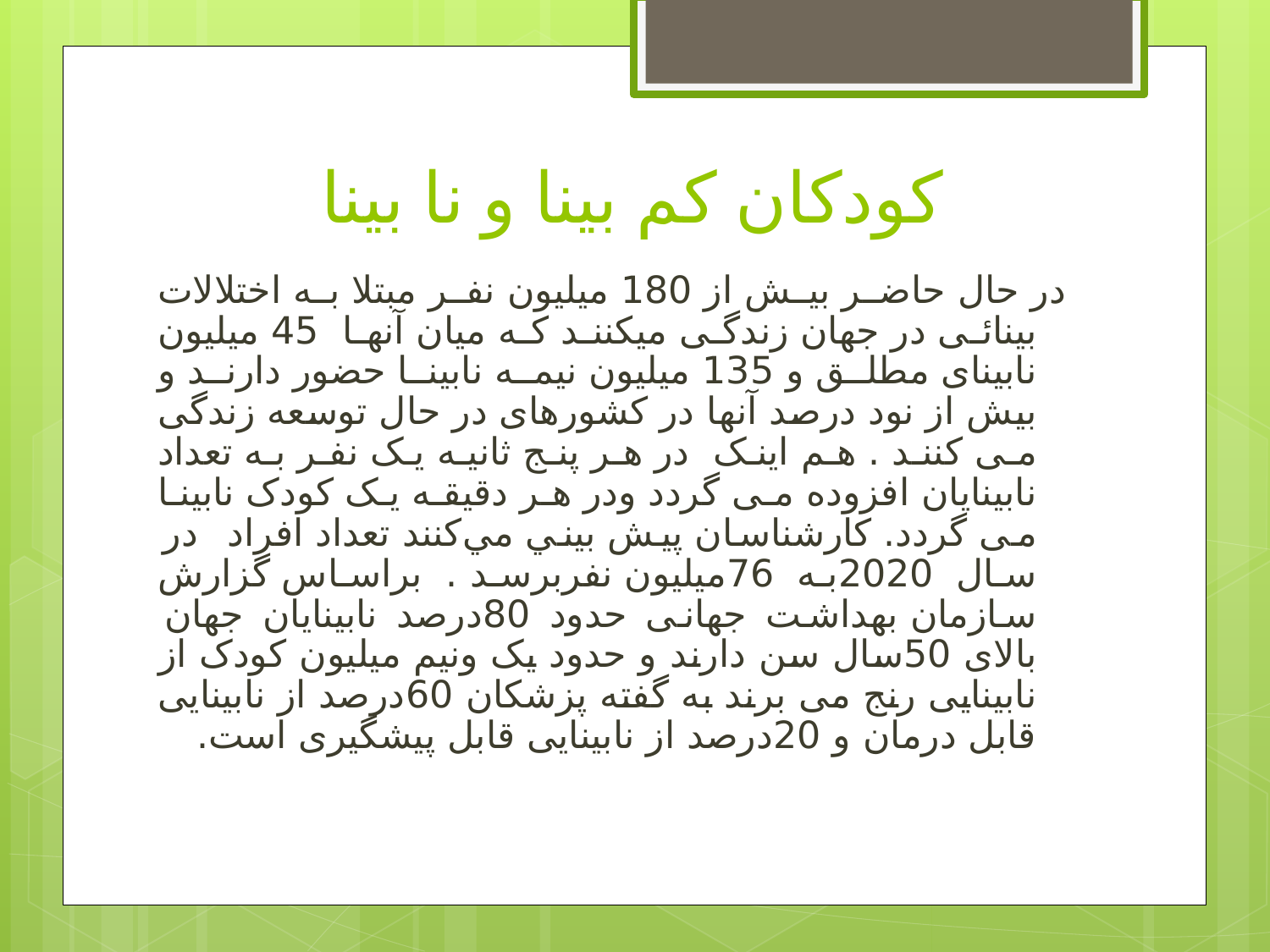

# کودکان کم بینا و نا بینا
در حال حاضر بیش از 180 میلیون نفر مبتلا به اختلالات بینائی در جهان زندگی میکنند که میان آنها  45 میلیون نابینای مطلق و 135 میلیون نیمه نابینا حضور دارند و بیش از نود درصد آنها در کشورهای در حال توسعه زندگی می کنند . هم اینک  در هر پنج ثانیه یک نفر به تعداد نابینایان افزوده می گردد ودر هر دقیقه یک کودک نابینا می گردد. كارشناسان پيش بيني مي‌كنند تعداد افراد ‪ در سال 2020به 76ميليون نفربرسد .  براساس گزارش سازمان بهداشت جهانی حدود 80درصد نابینایان جهان بالای 50سال سن دارند و حدود یک ونیم میلیون کودک از نابینایی رنج می برند به گفته پزشکان 60درصد از نابینایی قابل درمان و 20درصد از نابینایی قابل پیشگیری است .‪